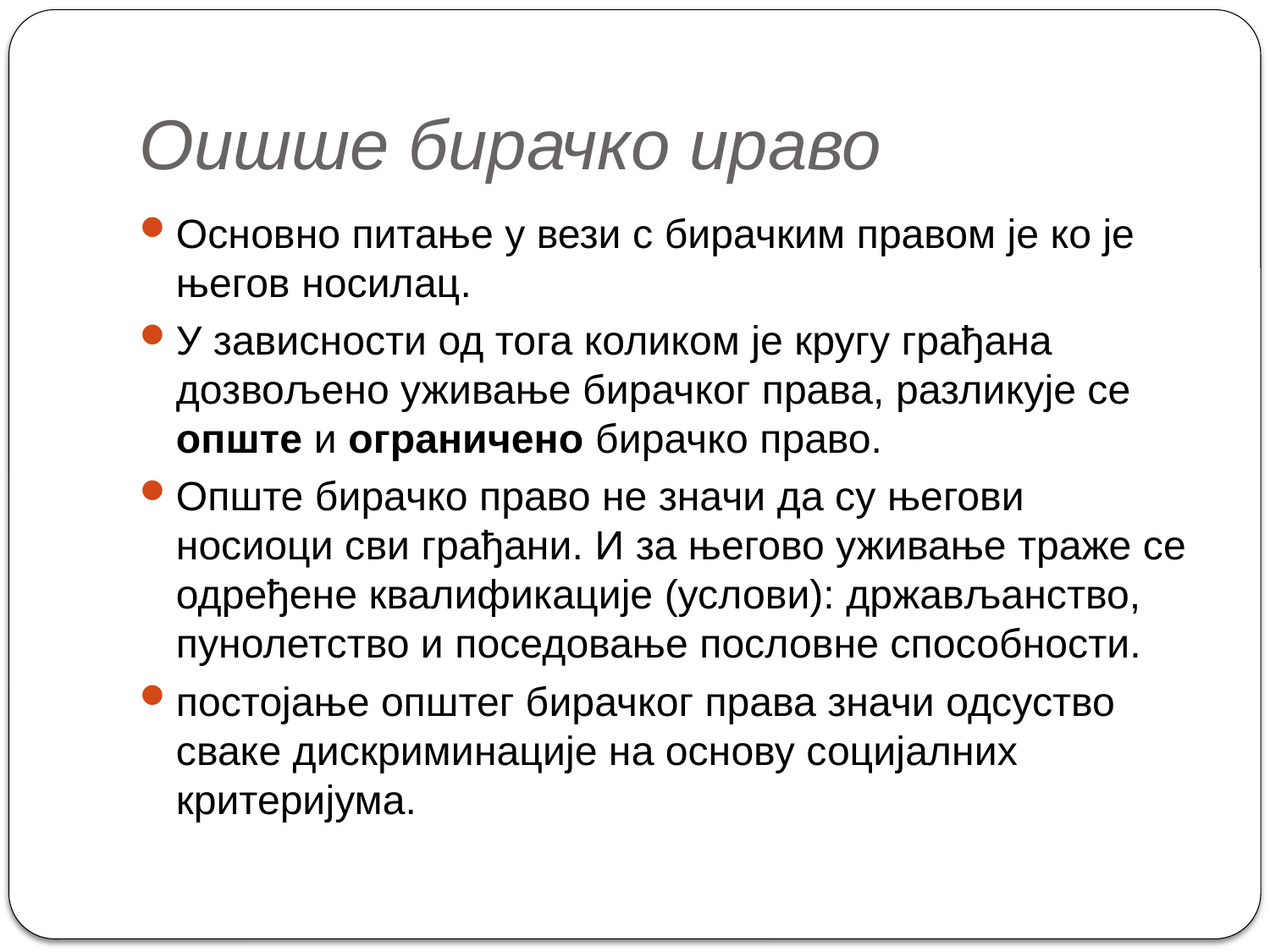

# Оишше бирачко ираво
Основно питање у вези с бирачким правом је ко je његов носилац.
У зависности од тога коликом je кругу грађана дозвољено уживање бирачког права, разликује се опште и ограничено бирачко право.
Опште бирачко право не значи да су његови носиоци сви грађани. И за његово уживање траже се одређене квалификације (услови): држављанство, пунолетство и поседовање пословне способности.
постојање општег бирачког права значи одсуство сваке дискриминације на основу социјалних критеријума.